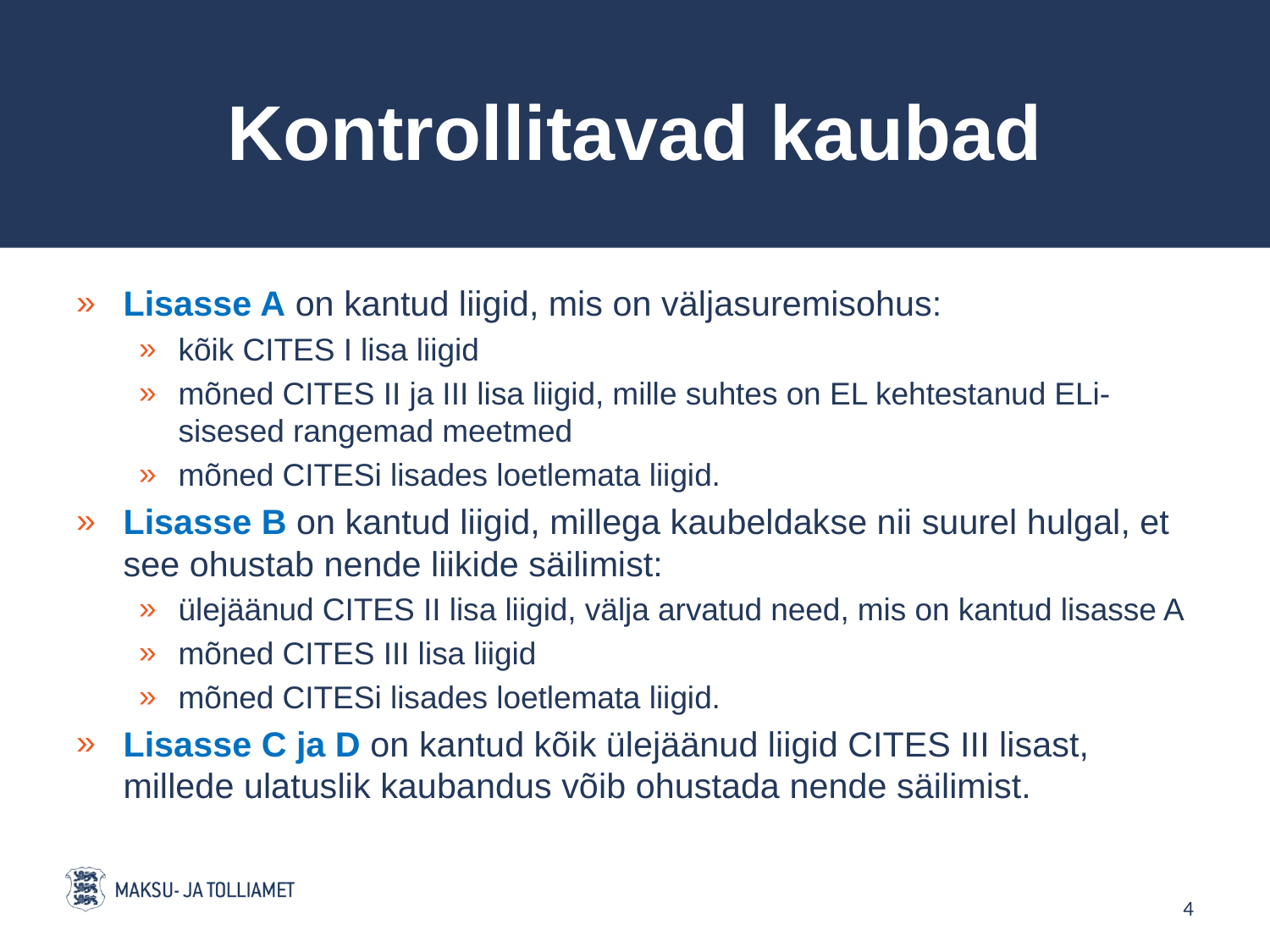

# Kontrollitavad kaubad
Lisasse A on kantud liigid, mis on väljasuremisohus:
kõik CITES I lisa liigid
mõned CITES II ja III lisa liigid, mille suhtes on EL kehtestanud ELi-sisesed rangemad meetmed
mõned CITESi lisades loetlemata liigid.
Lisasse B on kantud liigid, millega kaubeldakse nii suurel hulgal, et see ohustab nende liikide säilimist:
ülejäänud CITES II lisa liigid, välja arvatud need, mis on kantud lisasse A
mõned CITES III lisa liigid
mõned CITESi lisades loetlemata liigid.
Lisasse C ja D on kantud kõik ülejäänud liigid CITES III lisast, millede ulatuslik kaubandus võib ohustada nende säilimist.

4